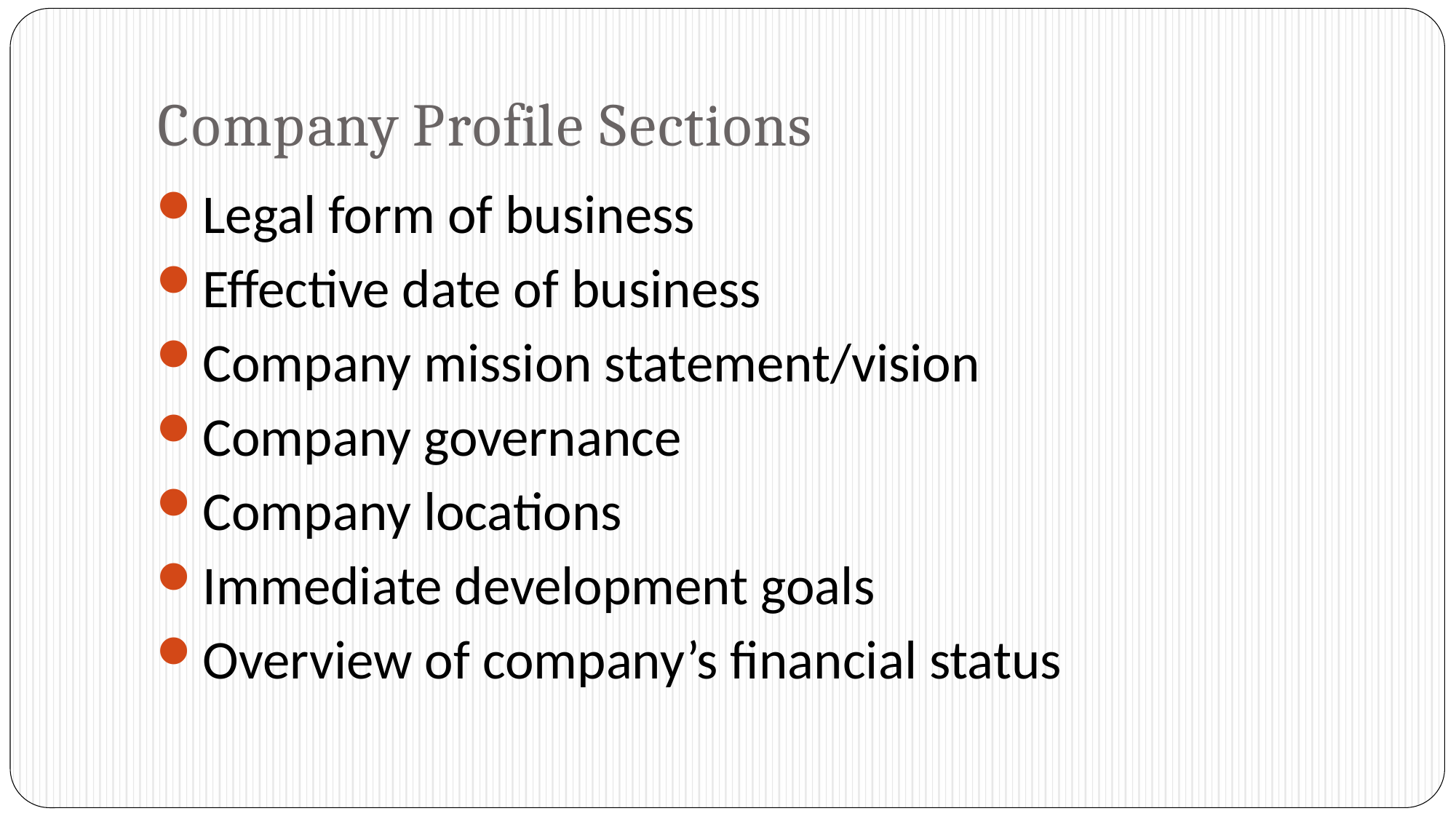

# Company Profile Sections
Legal form of business
Effective date of business
Company mission statement/vision
Company governance
Company locations
Immediate development goals
Overview of company’s financial status